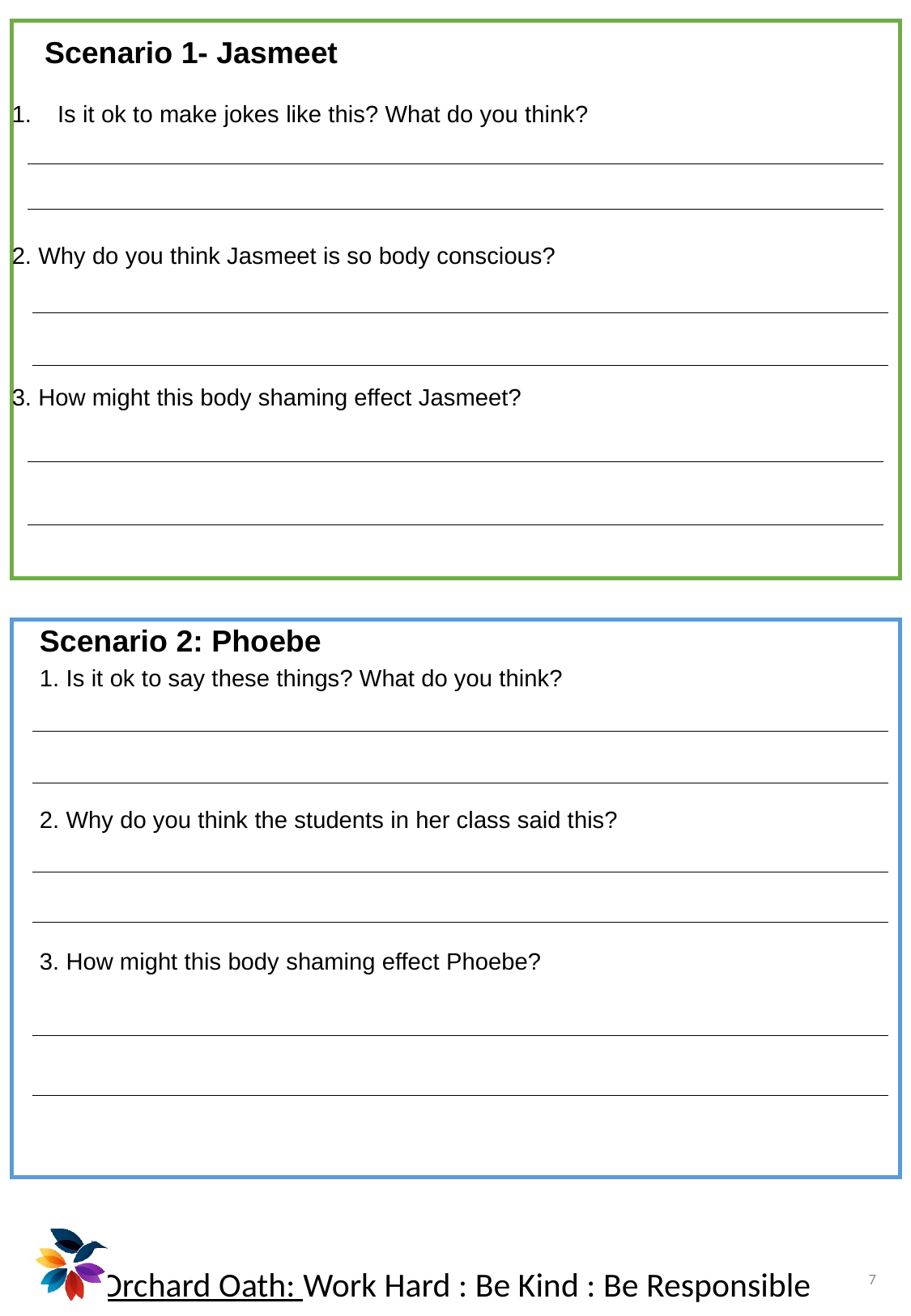

Scenario 1- Jasmeet
Is it ok to make jokes like this? What do you think?

2. Why do you think Jasmeet is so body conscious?

3. How might this body shaming effect Jasmeet?

Scenario 2: Phoebe
1. Is it ok to say these things? What do you think?

2. Why do you think the students in her class said this?

3. How might this body shaming effect Phoebe?
7